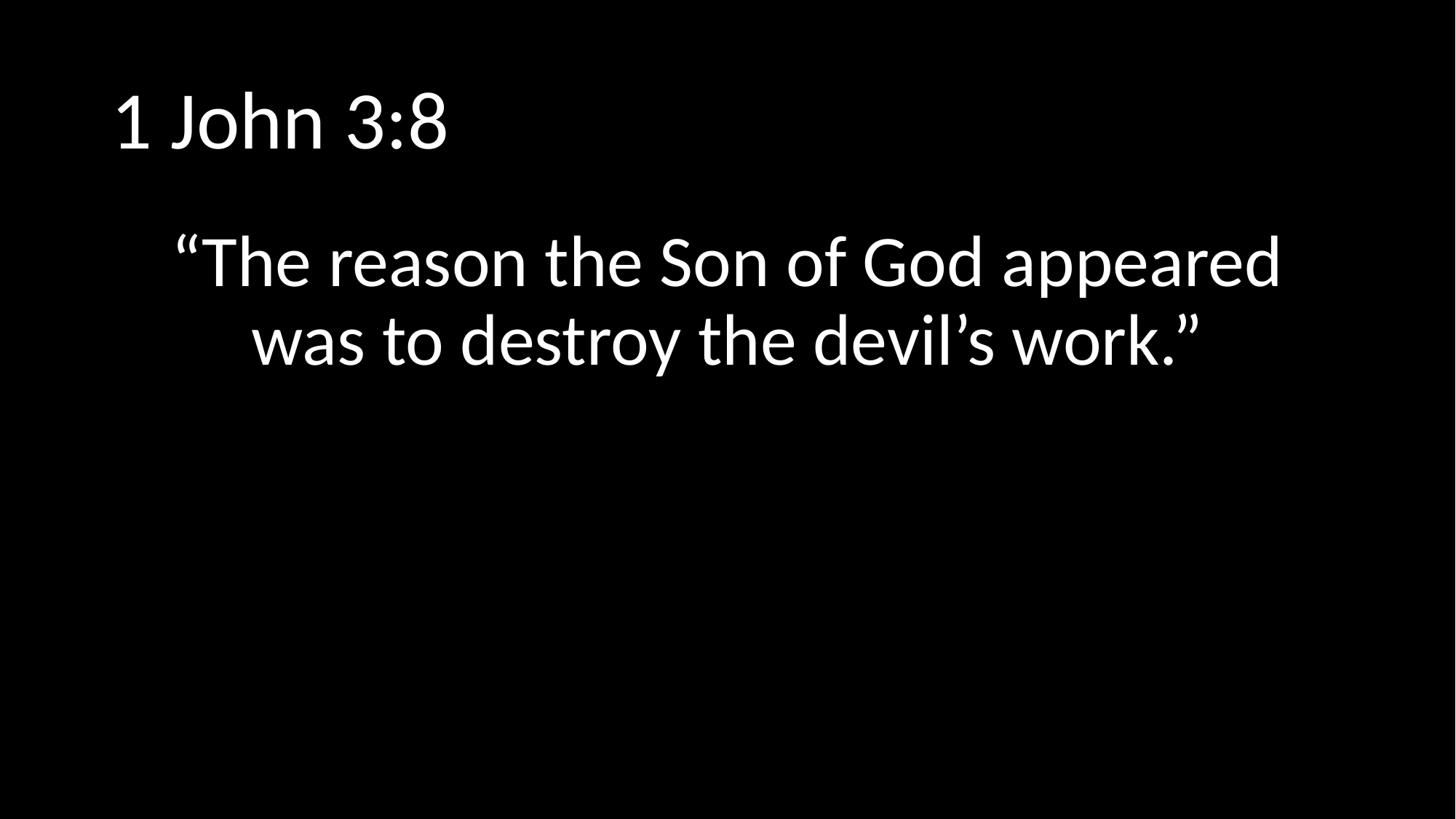

# 1 John 3:8
“The reason the Son of God appeared was to destroy the devil’s work.”